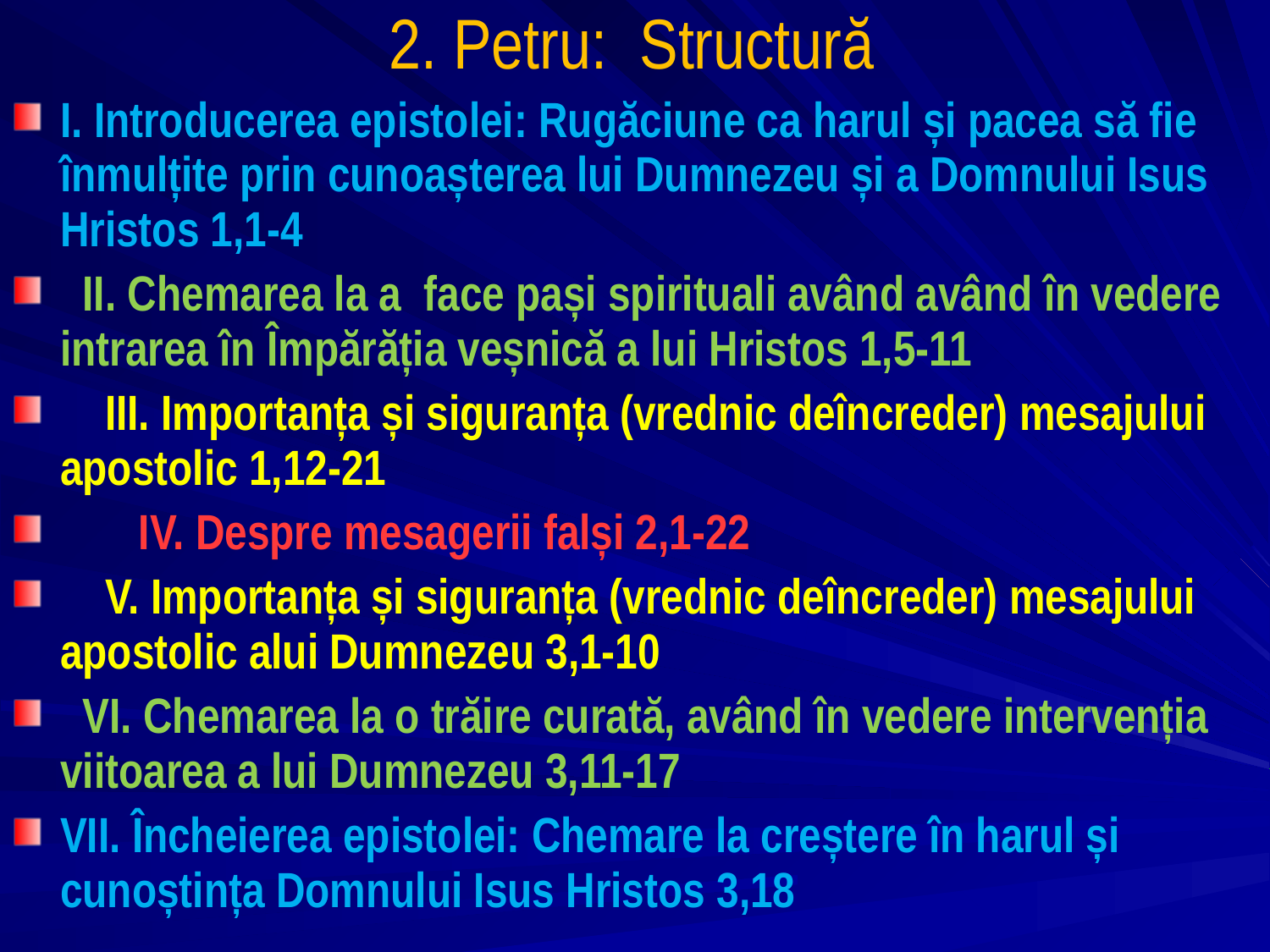

# 2. Petru:  Structură
I. Introducerea epistolei: Rugăciune ca harul și pacea să fie înmulțite prin cunoașterea lui Dumnezeu și a Domnului Isus Hristos 1,1-4
  II. Chemarea la a  face pași spirituali având având în vedere intrarea în Împărăția veșnică a lui Hristos 1,5-11
    III. Importanța și siguranța (vrednic deîncreder) mesajului  apostolic 1,12-21
       IV. Despre mesagerii falși 2,1-22
    V. Importanța și siguranța (vrednic deîncreder) mesajului  apostolic alui Dumnezeu 3,1-10
  VI. Chemarea la o trăire curată, având în vedere intervenția    viitoarea a lui Dumnezeu 3,11-17
VII. Încheierea epistolei: Chemare la creștere în harul și cunoștința Domnului Isus Hristos 3,18